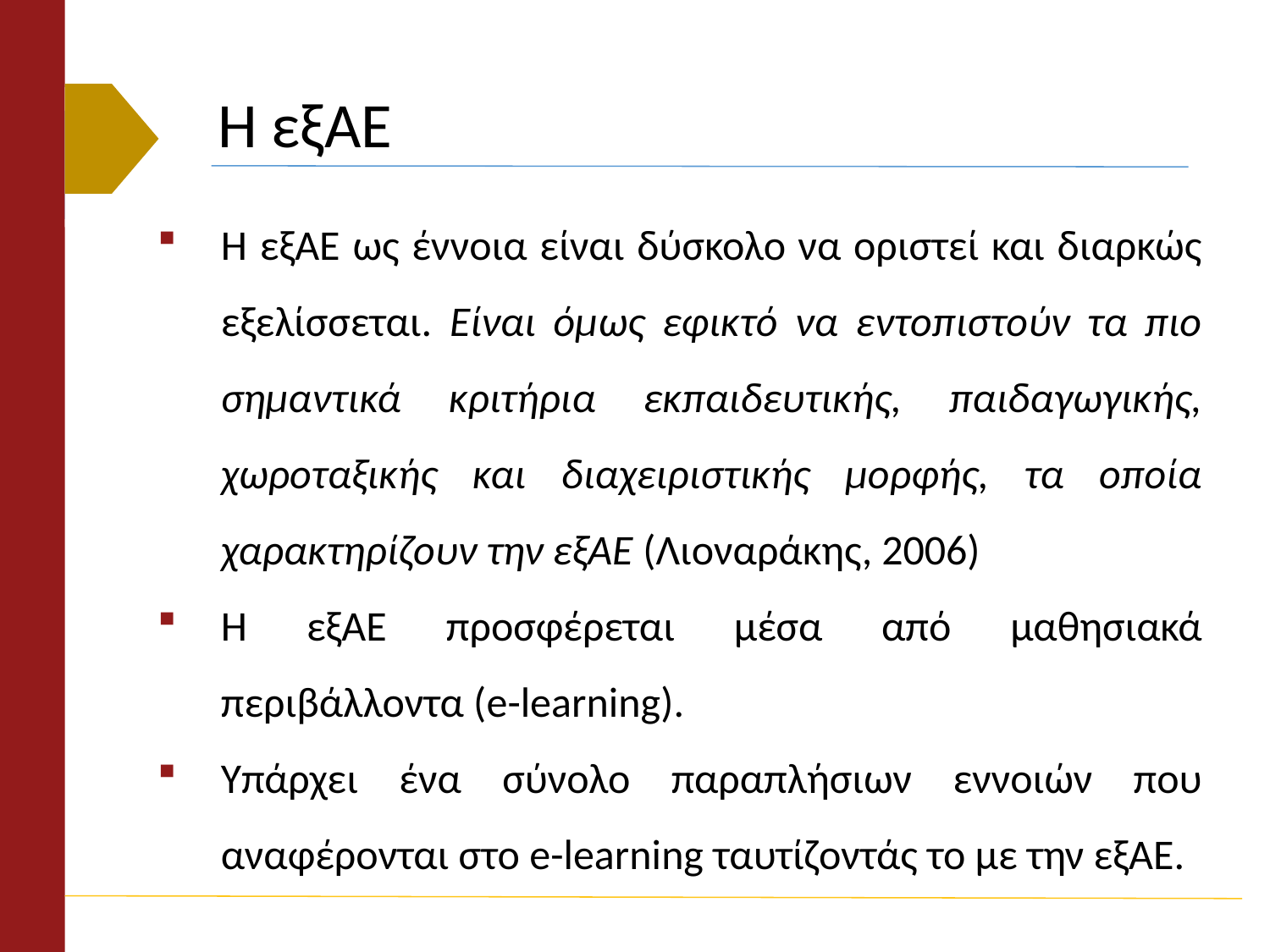

# Η εξΑΕ
Η εξΑΕ ως έννοια είναι δύσκολο να οριστεί και διαρκώς εξελίσσεται. Είναι όμως εφικτό να εντοπιστούν τα πιο σημαντικά κριτήρια εκπαιδευτικής, παιδαγωγικής, χωροταξικής και διαχειριστικής μορφής, τα οποία χαρακτηρίζουν την εξΑΕ (Λιοναράκης, 2006)
Η εξΑΕ προσφέρεται μέσα από μαθησιακά περιβάλλοντα (e-learning).
Υπάρχει ένα σύνολο παραπλήσιων εννοιών που αναφέρονται στο e-learning ταυτίζοντάς το με την εξΑΕ.